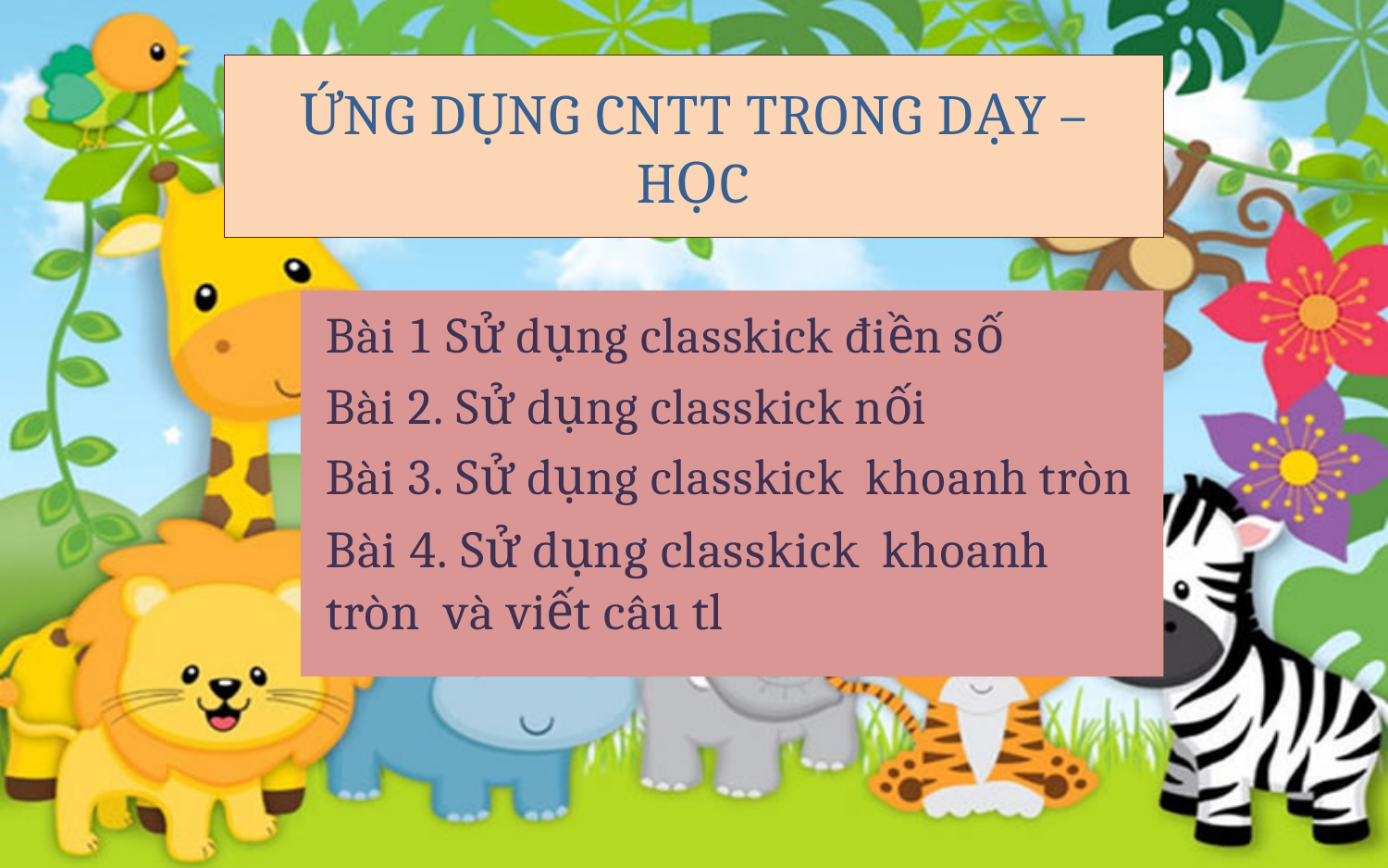

# ỨNG DỤNG CNTT TRONG DẠY – HỌC
Bài 1 Sử dụng classkick điền số
Bài 2. Sử dụng classkick nối
Bài 3. Sử dụng classkick  khoanh tròn
Bài 4. Sử dụng classkick  khoanh tròn  và viết câu tl